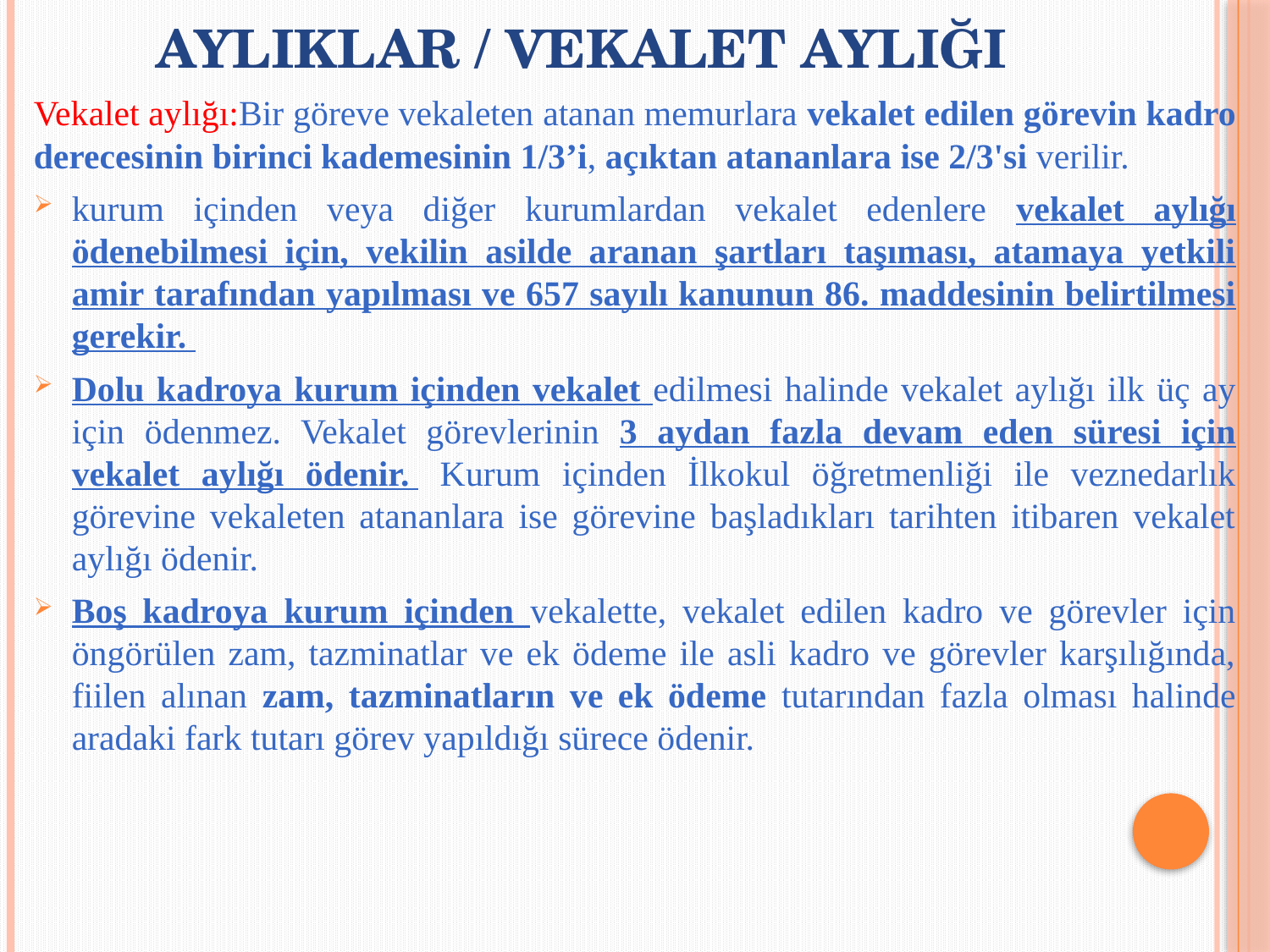

# AYLIKLAR / vekalet aylığı
Vekalet aylığı:Bir göreve vekaleten atanan memurlara vekalet edilen görevin kadro derecesinin birinci kademesinin 1/3’i, açıktan atananlara ise 2/3'si verilir.
kurum içinden veya diğer kurumlardan vekalet edenlere vekalet aylığı ödenebilmesi için, vekilin asilde aranan şartları taşıması, atamaya yetkili amir tarafından yapılması ve 657 sayılı kanunun 86. maddesinin belirtilmesi gerekir.
Dolu kadroya kurum içinden vekalet edilmesi halinde vekalet aylığı ilk üç ay için ödenmez. Vekalet görevlerinin 3 aydan fazla devam eden süresi için vekalet aylığı ödenir.  Kurum içinden İlkokul öğretmenliği ile veznedarlık görevine vekaleten atananlara ise görevine başladıkları tarihten itibaren vekalet aylığı ödenir.
Boş kadroya kurum içinden vekalette, vekalet edilen kadro ve görevler için öngörülen zam, tazminatlar ve ek ödeme ile asli kadro ve görevler karşılığında, fiilen alınan zam, tazminatların ve ek ödeme tutarından fazla olması halinde aradaki fark tutarı görev yapıldığı sürece ödenir.